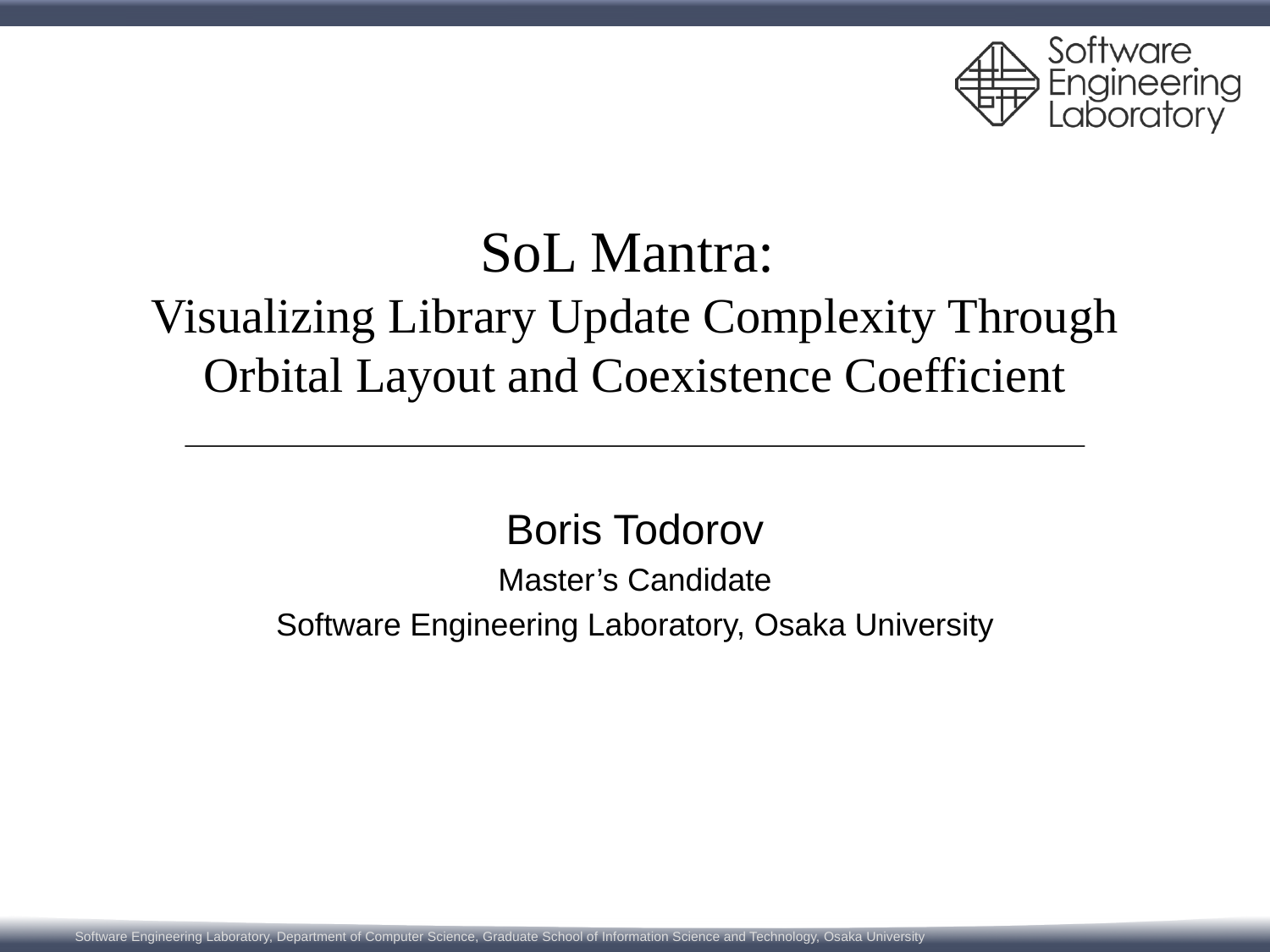

# SoL Mantra: Visualizing Library Update Complexity Through Orbital Layout and Coexistence Coefficient
Boris Todorov
Master’s Candidate
Software Engineering Laboratory, Osaka University